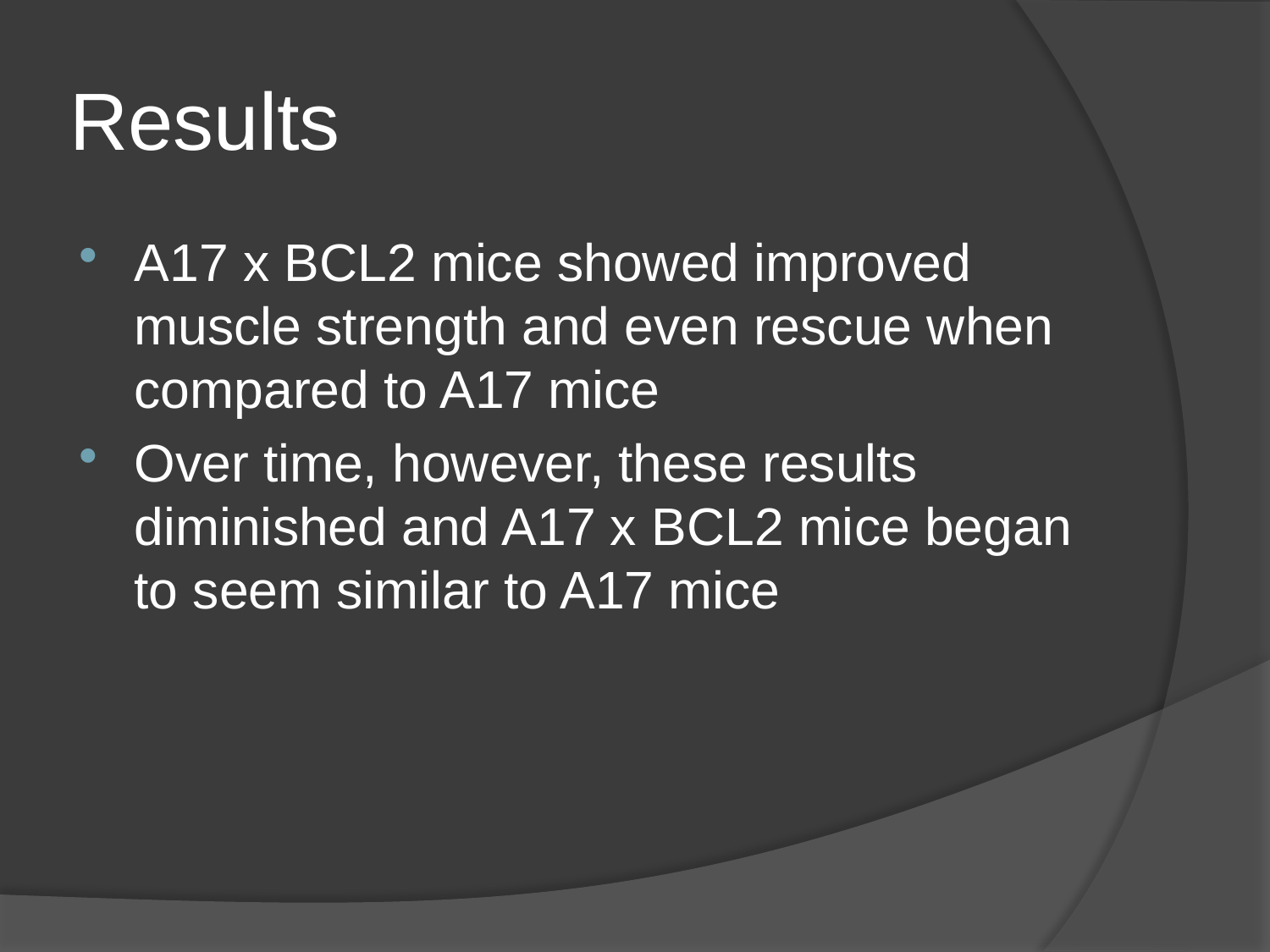

# Results
A17 x BCL2 mice showed improved muscle strength and even rescue when compared to A17 mice
Over time, however, these results diminished and A17 x BCL2 mice began to seem similar to A17 mice